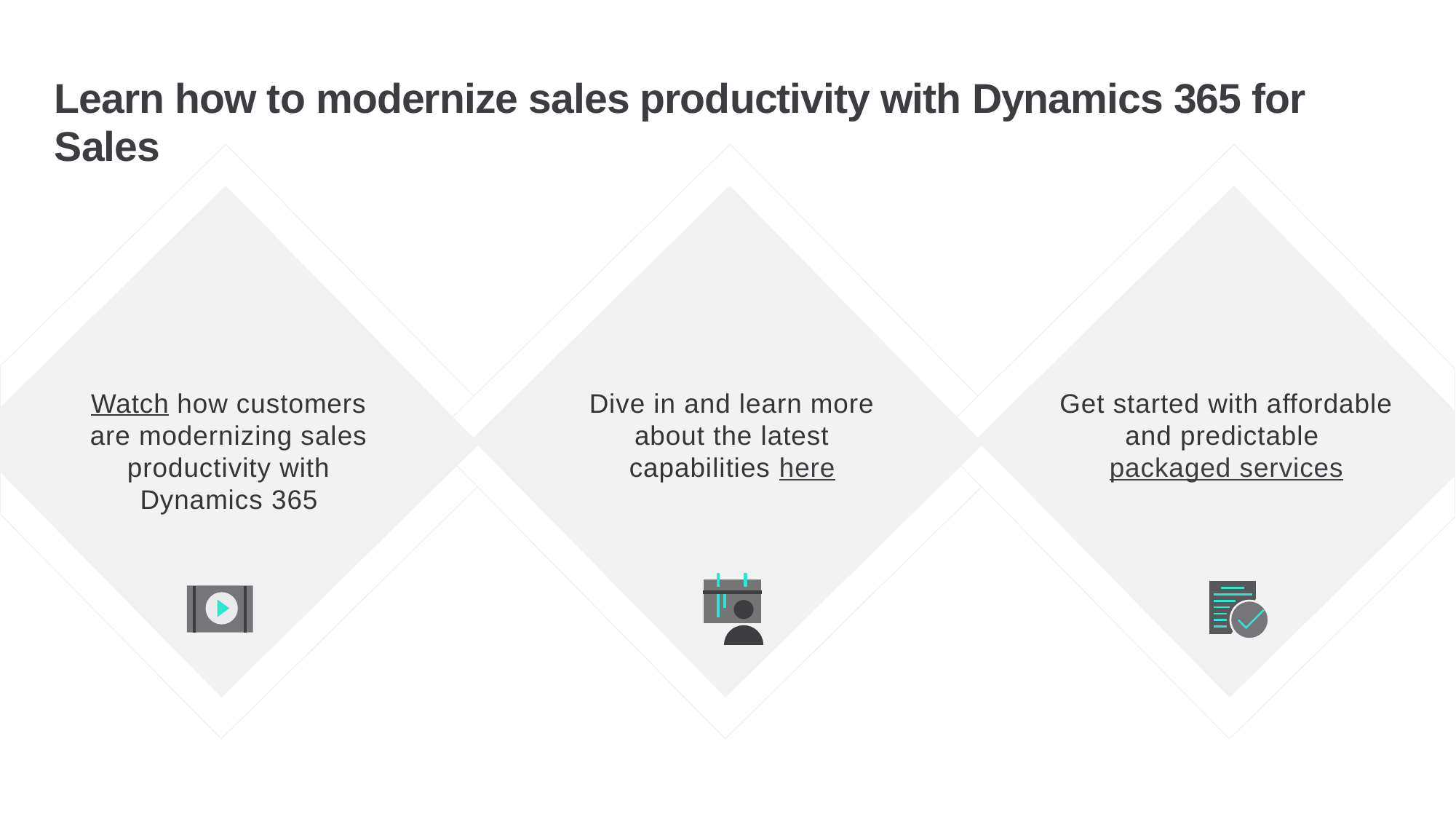

# Learn how to modernize sales productivity with Dynamics 365 for Sales

Watch how customers are modernizing sales productivity with Dynamics 365
Dive in and learn more about the latest capabilities here
Get started with affordable and predictable
packaged services